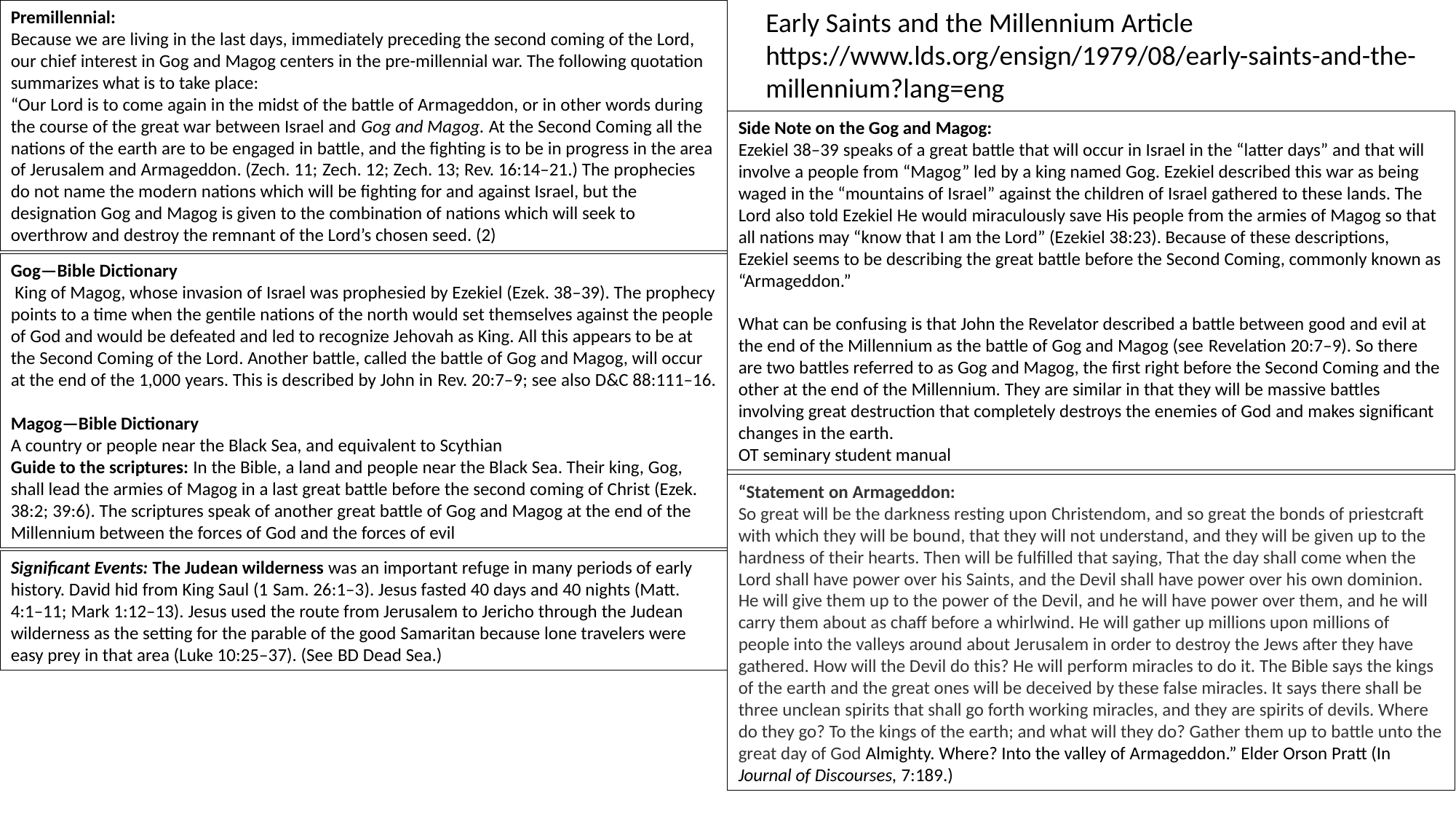

Premillennial:
Because we are living in the last days, immediately preceding the second coming of the Lord, our chief interest in Gog and Magog centers in the pre-millennial war. The following quotation summarizes what is to take place:
“Our Lord is to come again in the midst of the battle of Armageddon, or in other words during the course of the great war between Israel and Gog and Magog. At the Second Coming all the nations of the earth are to be engaged in battle, and the fighting is to be in progress in the area of Jerusalem and Armageddon. (Zech. 11; Zech. 12; Zech. 13; Rev. 16:14–21.) The prophecies do not name the modern nations which will be fighting for and against Israel, but the designation Gog and Magog is given to the combination of nations which will seek to overthrow and destroy the remnant of the Lord’s chosen seed. (2)
Early Saints and the Millennium Article https://www.lds.org/ensign/1979/08/early-saints-and-the-millennium?lang=eng
Side Note on the Gog and Magog:
Ezekiel 38–39 speaks of a great battle that will occur in Israel in the “latter days” and that will involve a people from “Magog” led by a king named Gog. Ezekiel described this war as being waged in the “mountains of Israel” against the children of Israel gathered to these lands. The Lord also told Ezekiel He would miraculously save His people from the armies of Magog so that all nations may “know that I am the Lord” (Ezekiel 38:23). Because of these descriptions, Ezekiel seems to be describing the great battle before the Second Coming, commonly known as “Armageddon.”

What can be confusing is that John the Revelator described a battle between good and evil at the end of the Millennium as the battle of Gog and Magog (see Revelation 20:7–9). So there are two battles referred to as Gog and Magog, the first right before the Second Coming and the other at the end of the Millennium. They are similar in that they will be massive battles involving great destruction that completely destroys the enemies of God and makes significant changes in the earth.
OT seminary student manual
Gog—Bible Dictionary
 King of Magog, whose invasion of Israel was prophesied by Ezekiel (Ezek. 38–39). The prophecy points to a time when the gentile nations of the north would set themselves against the people of God and would be defeated and led to recognize Jehovah as King. All this appears to be at the Second Coming of the Lord. Another battle, called the battle of Gog and Magog, will occur at the end of the 1,000 years. This is described by John in Rev. 20:7–9; see also D&C 88:111–16.

Magog—Bible Dictionary
A country or people near the Black Sea, and equivalent to Scythian
Guide to the scriptures: In the Bible, a land and people near the Black Sea. Their king, Gog, shall lead the armies of Magog in a last great battle before the second coming of Christ (Ezek. 38:2; 39:6). The scriptures speak of another great battle of Gog and Magog at the end of the Millennium between the forces of God and the forces of evil
“Statement on Armageddon:
So great will be the darkness resting upon Christendom, and so great the bonds of priestcraft with which they will be bound, that they will not understand, and they will be given up to the hardness of their hearts. Then will be fulfilled that saying, That the day shall come when the Lord shall have power over his Saints, and the Devil shall have power over his own dominion. He will give them up to the power of the Devil, and he will have power over them, and he will carry them about as chaff before a whirlwind. He will gather up millions upon millions of people into the valleys around about Jerusalem in order to destroy the Jews after they have gathered. How will the Devil do this? He will perform miracles to do it. The Bible says the kings of the earth and the great ones will be deceived by these false miracles. It says there shall be three unclean spirits that shall go forth working miracles, and they are spirits of devils. Where do they go? To the kings of the earth; and what will they do? Gather them up to battle unto the great day of God Almighty. Where? Into the valley of Armageddon.” Elder Orson Pratt (In Journal of Discourses, 7:189.)
Significant Events: The Judean wilderness was an important refuge in many periods of early history. David hid from King Saul (1 Sam. 26:1–3). Jesus fasted 40 days and 40 nights (Matt. 4:1–11; Mark 1:12–13). Jesus used the route from Jerusalem to Jericho through the Judean wilderness as the setting for the parable of the good Samaritan because lone travelers were easy prey in that area (Luke 10:25–37). (See BD Dead Sea.)